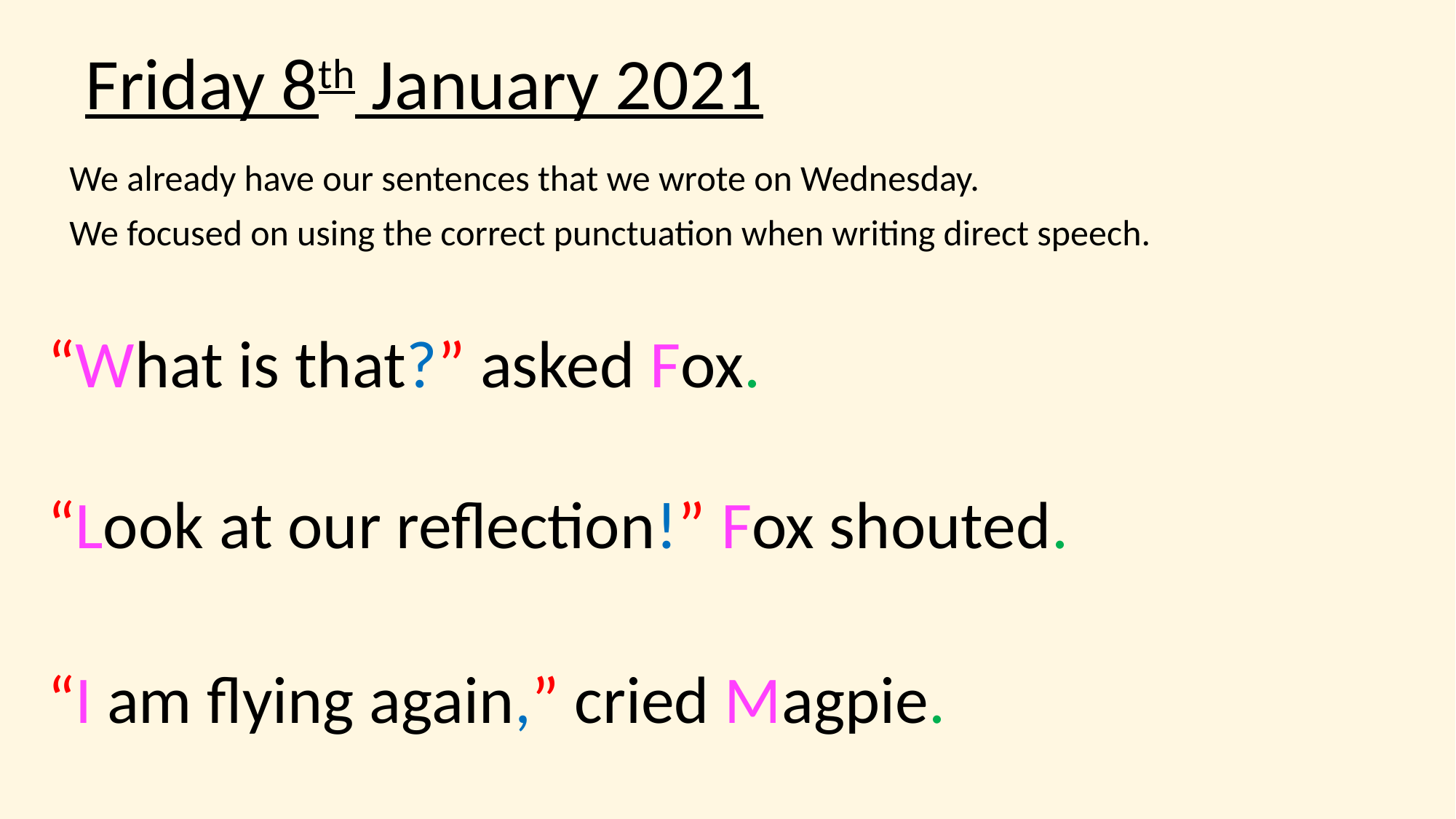

# Friday 8th January 2021
We already have our sentences that we wrote on Wednesday.
We focused on using the correct punctuation when writing direct speech.

“What is that?” asked Fox.

“Look at our reflection!” Fox shouted.

“I am flying again,” cried Magpie.